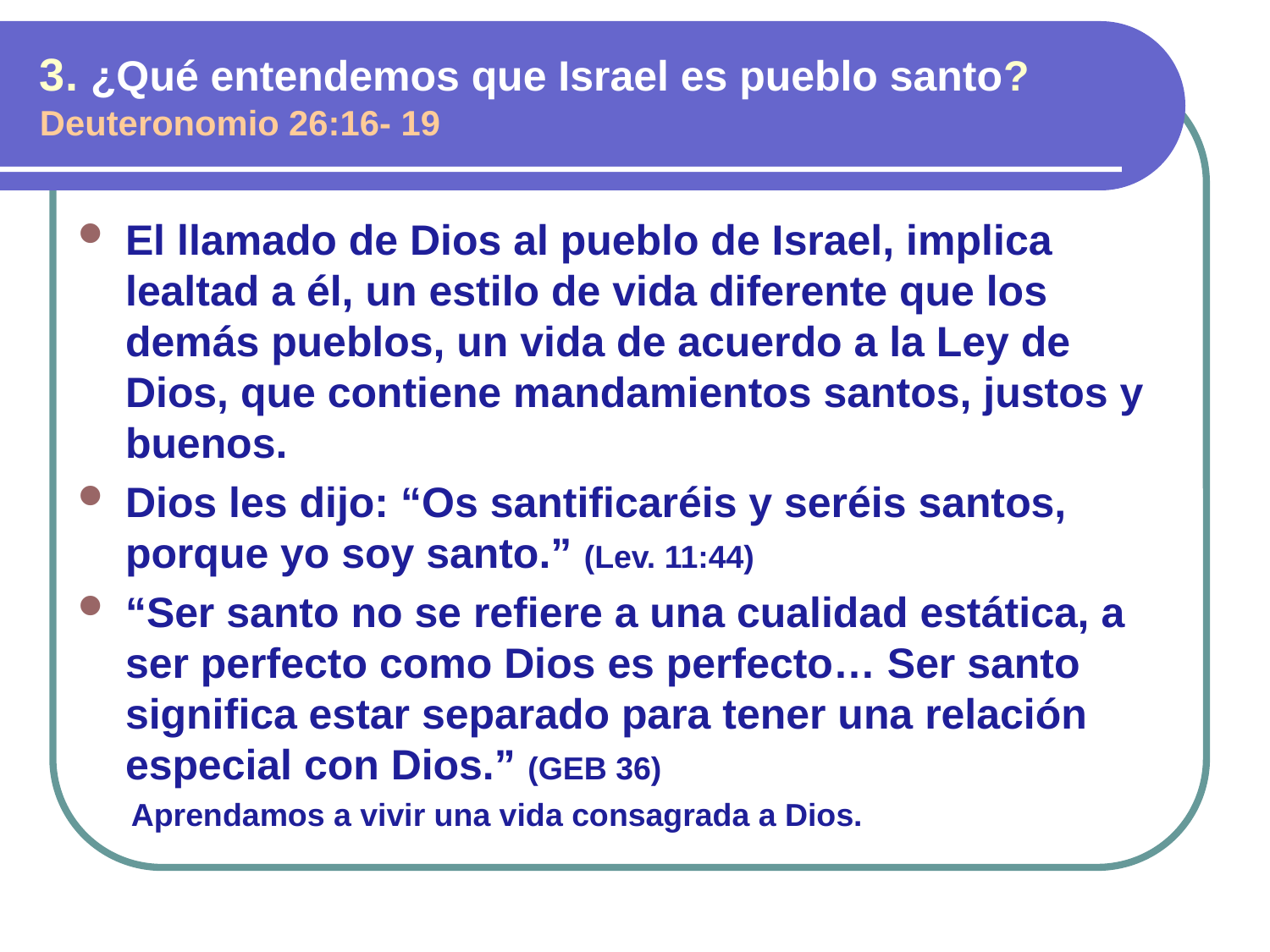

3. ¿Qué entendemos que Israel es pueblo santo?  Deuteronomio 26:16- 19
El llamado de Dios al pueblo de Israel, implica lealtad a él, un estilo de vida diferente que los demás pueblos, un vida de acuerdo a la Ley de Dios, que contiene mandamientos santos, justos y buenos.
Dios les dijo: “Os santificaréis y seréis santos, porque yo soy santo.” (Lev. 11:44)
“Ser santo no se refiere a una cualidad estática, a ser perfecto como Dios es perfecto… Ser santo significa estar separado para tener una relación especial con Dios.” (GEB 36)
      Aprendamos a vivir una vida consagrada a Dios.